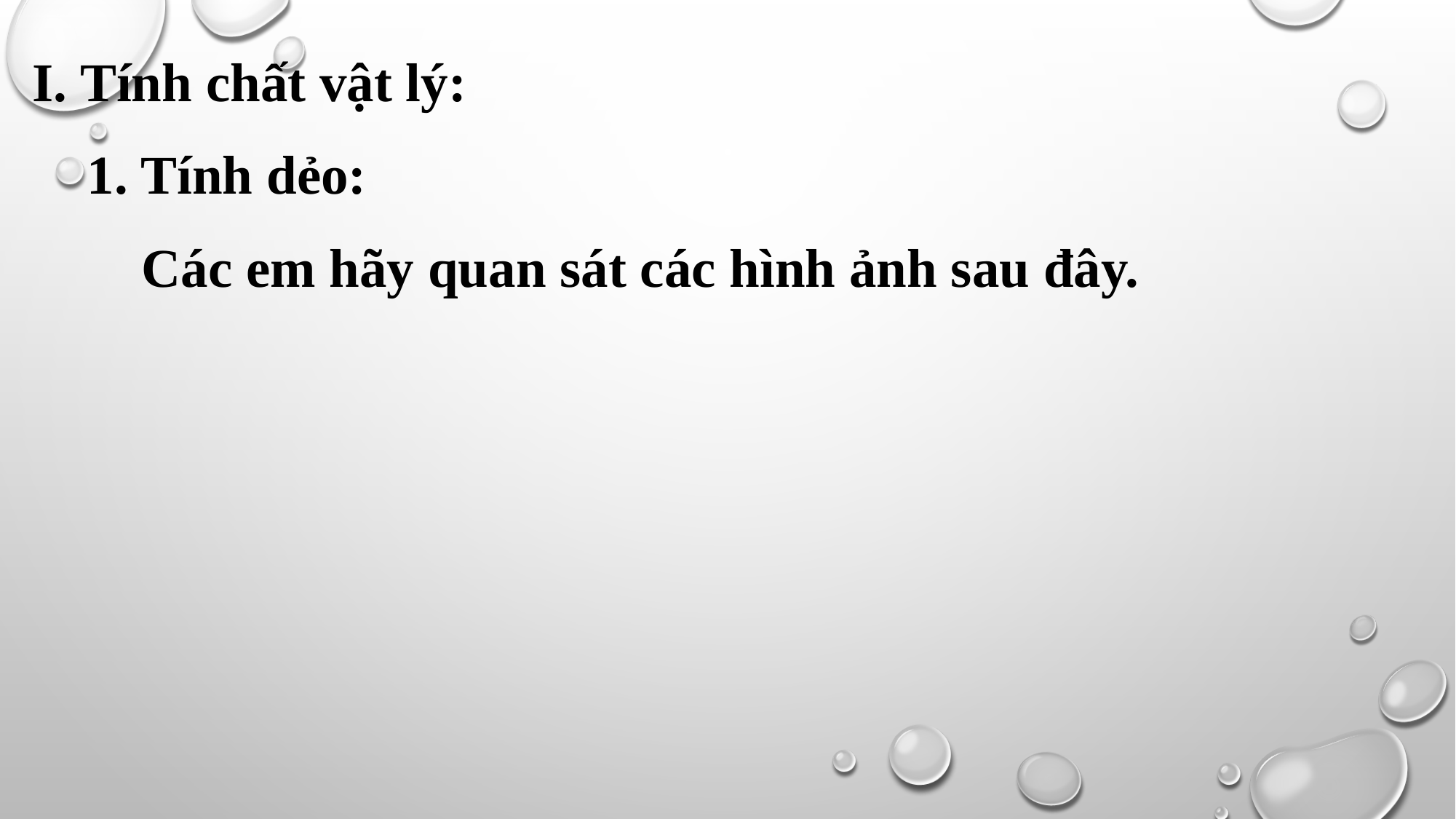

I. Tính chất vật lý:
    1. Tính dẻo:
        Các em hãy quan sát các hình ảnh sau đây.